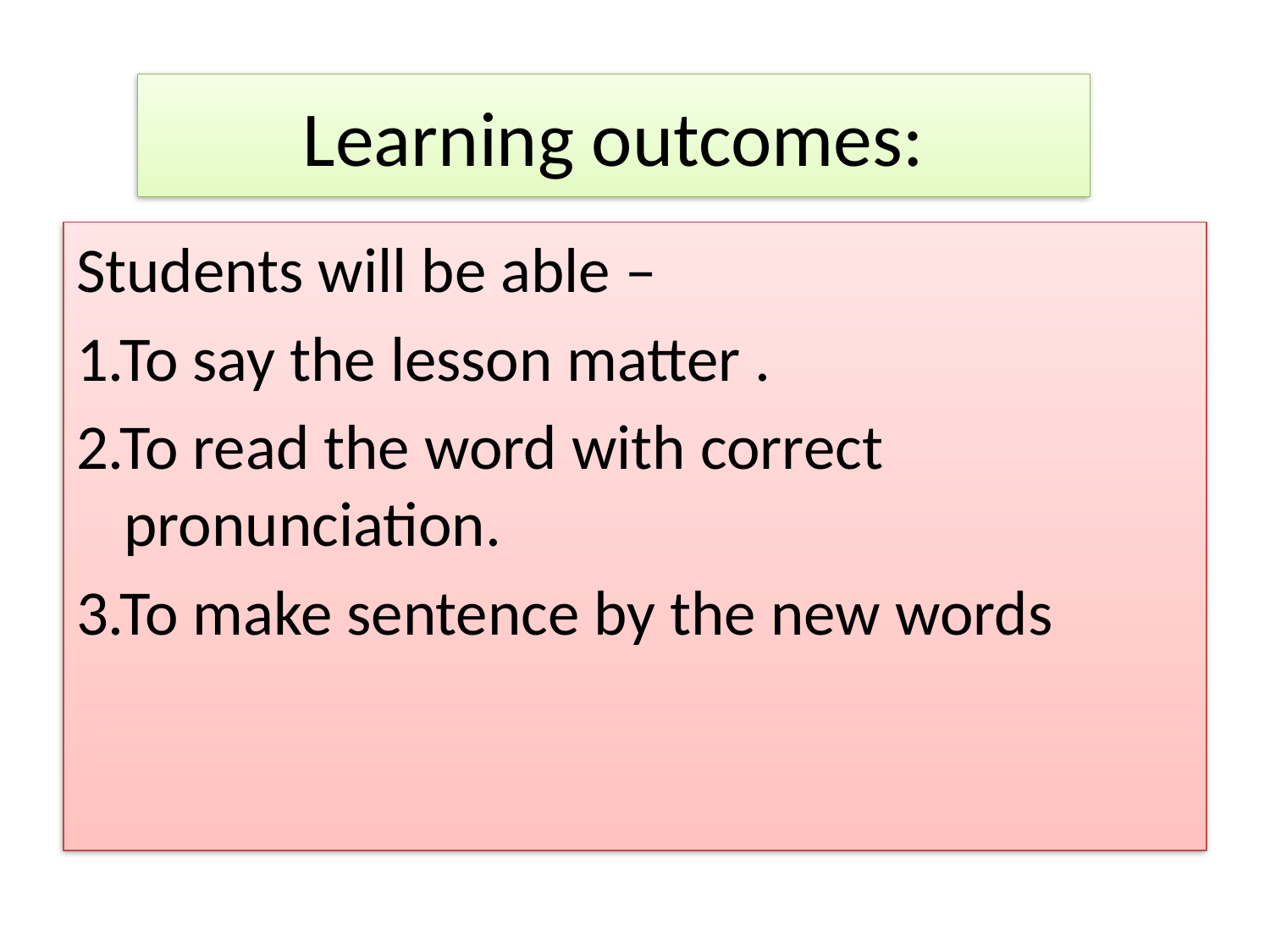

# Learning outcomes:
Students will be able –
1.To say the lesson matter .
2.To read the word with correct pronunciation.
3.To make sentence by the new words